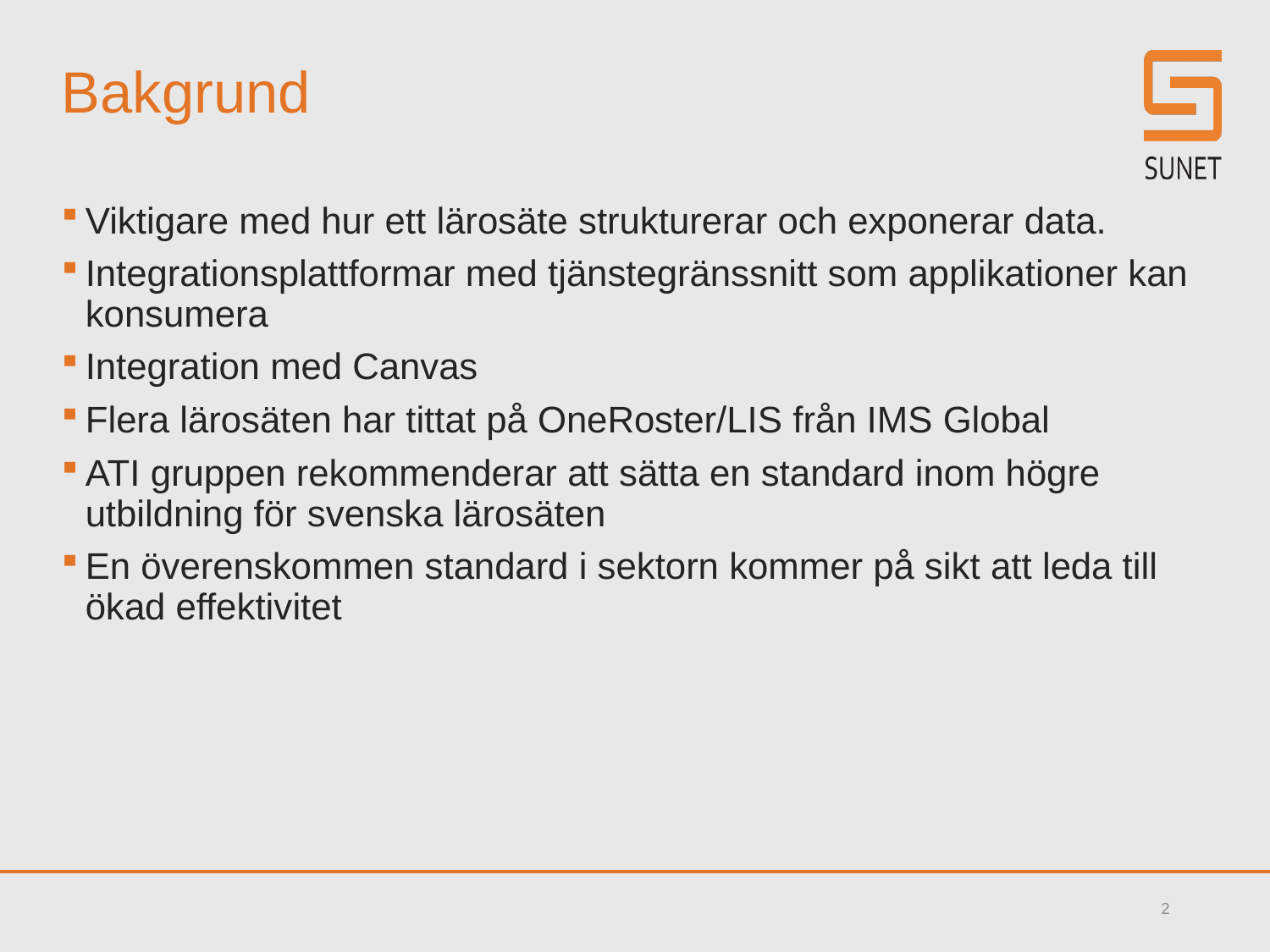

# Bakgrund
Viktigare med hur ett lärosäte strukturerar och exponerar data.
Integrationsplattformar med tjänstegränssnitt som applikationer kan konsumera
Integration med Canvas
Flera lärosäten har tittat på OneRoster/LIS från IMS Global
ATI gruppen rekommenderar att sätta en standard inom högre utbildning för svenska lärosäten
En överenskommen standard i sektorn kommer på sikt att leda till ökad effektivitet
2